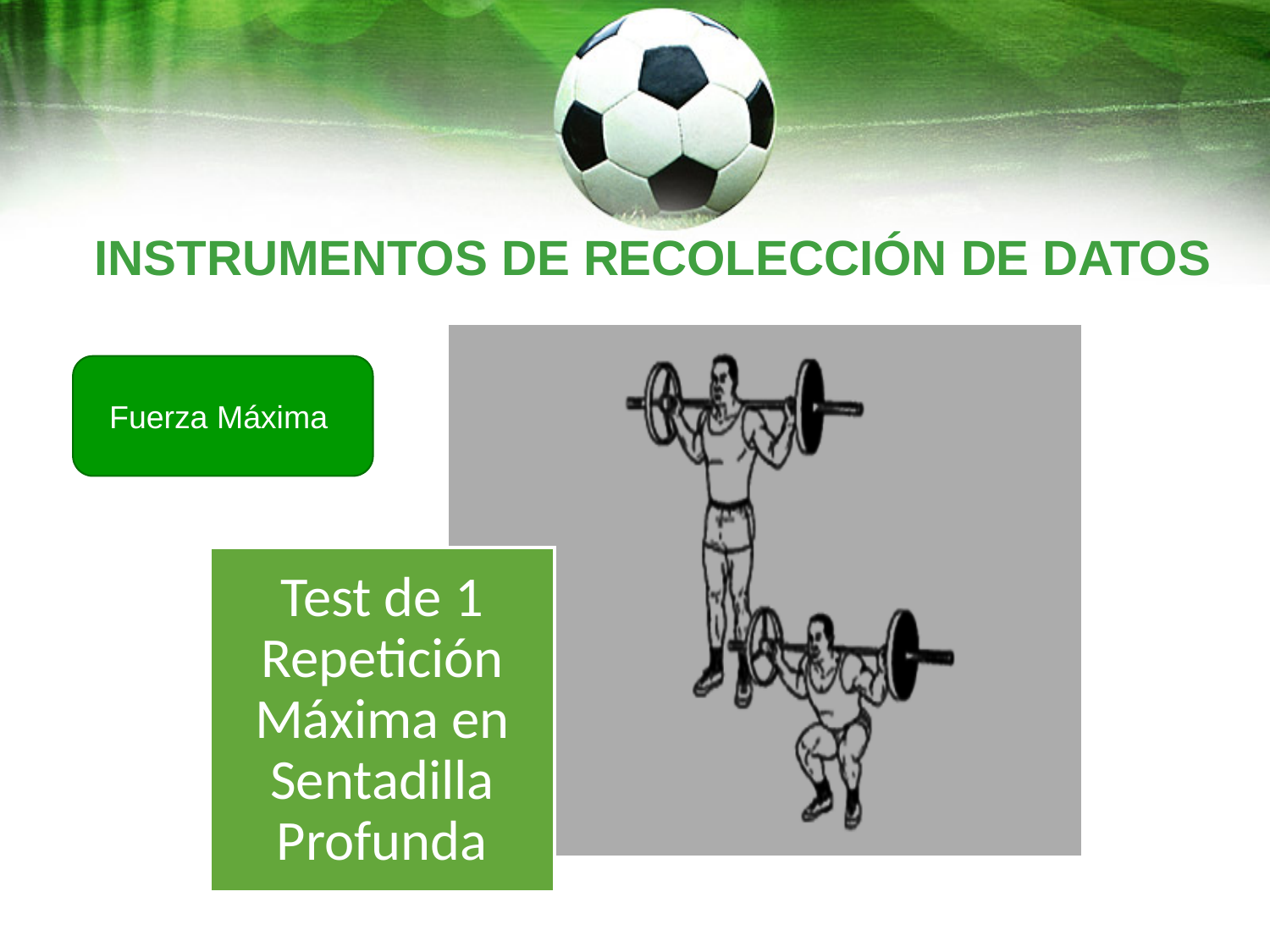

Instrumentos de recolección de datos
Test de 1 Repetición Máxima en Sentadilla Profunda
Fuerza Máxima